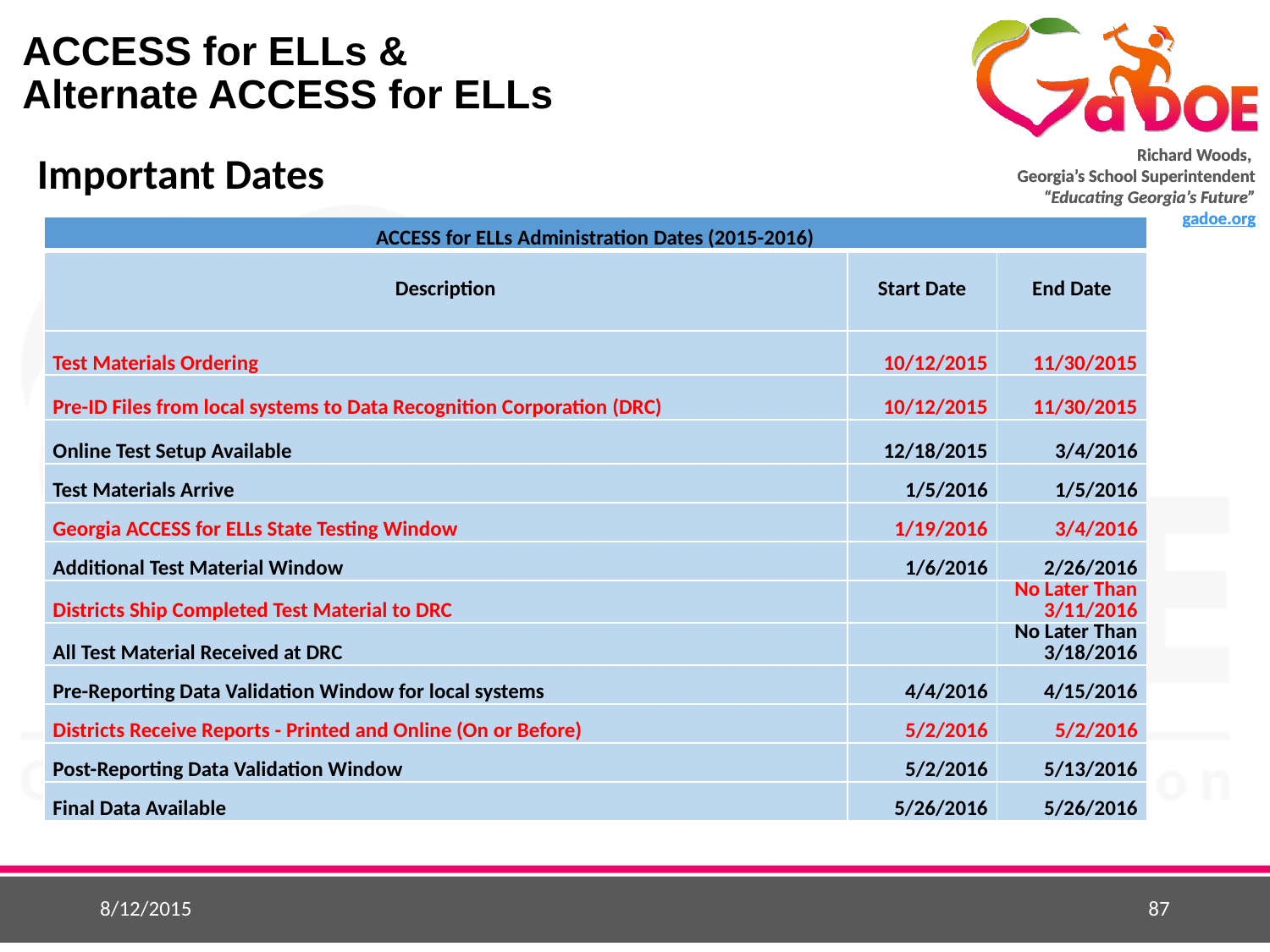

# ACCESS for ELLs & Alternate ACCESS for ELLs
Important Dates

| ACCESS for ELLs Administration Dates (2015-2016) |  |  |
| --- | --- | --- |
| Description | Start Date | End Date |
| Test Materials Ordering | 10/12/2015 | 11/30/2015 |
| Pre-ID Files from local systems to Data Recognition Corporation (DRC) | 10/12/2015 | 11/30/2015 |
| Online Test Setup Available | 12/18/2015 | 3/4/2016 |
| Test Materials Arrive | 1/5/2016 | 1/5/2016 |
| Georgia ACCESS for ELLs State Testing Window | 1/19/2016 | 3/4/2016 |
| Additional Test Material Window | 1/6/2016 | 2/26/2016 |
| Districts Ship Completed Test Material to DRC |  | No Later Than 3/11/2016 |
| All Test Material Received at DRC |  | No Later Than 3/18/2016 |
| Pre-Reporting Data Validation Window for local systems | 4/4/2016 | 4/15/2016 |
| Districts Receive Reports - Printed and Online (On or Before) | 5/2/2016 | 5/2/2016 |
| Post-Reporting Data Validation Window | 5/2/2016 | 5/13/2016 |
| Final Data Available | 5/26/2016 | 5/26/2016 |
8/12/2015
87